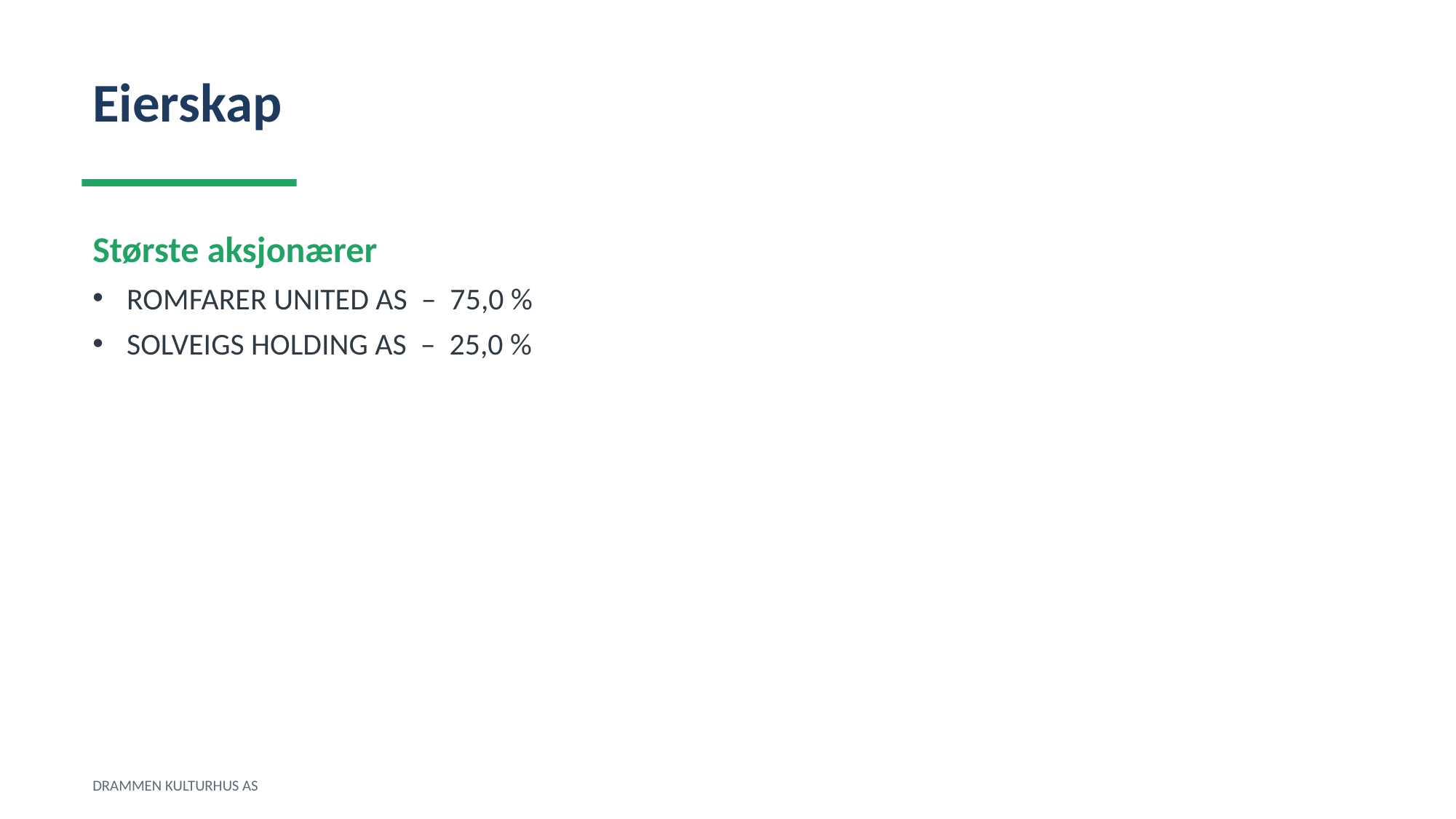

Eierskap

Største aksjonærer
ROMFARER UNITED AS  –  75,0 %
SOLVEIGS HOLDING AS  –  25,0 %
DRAMMEN KULTURHUS AS